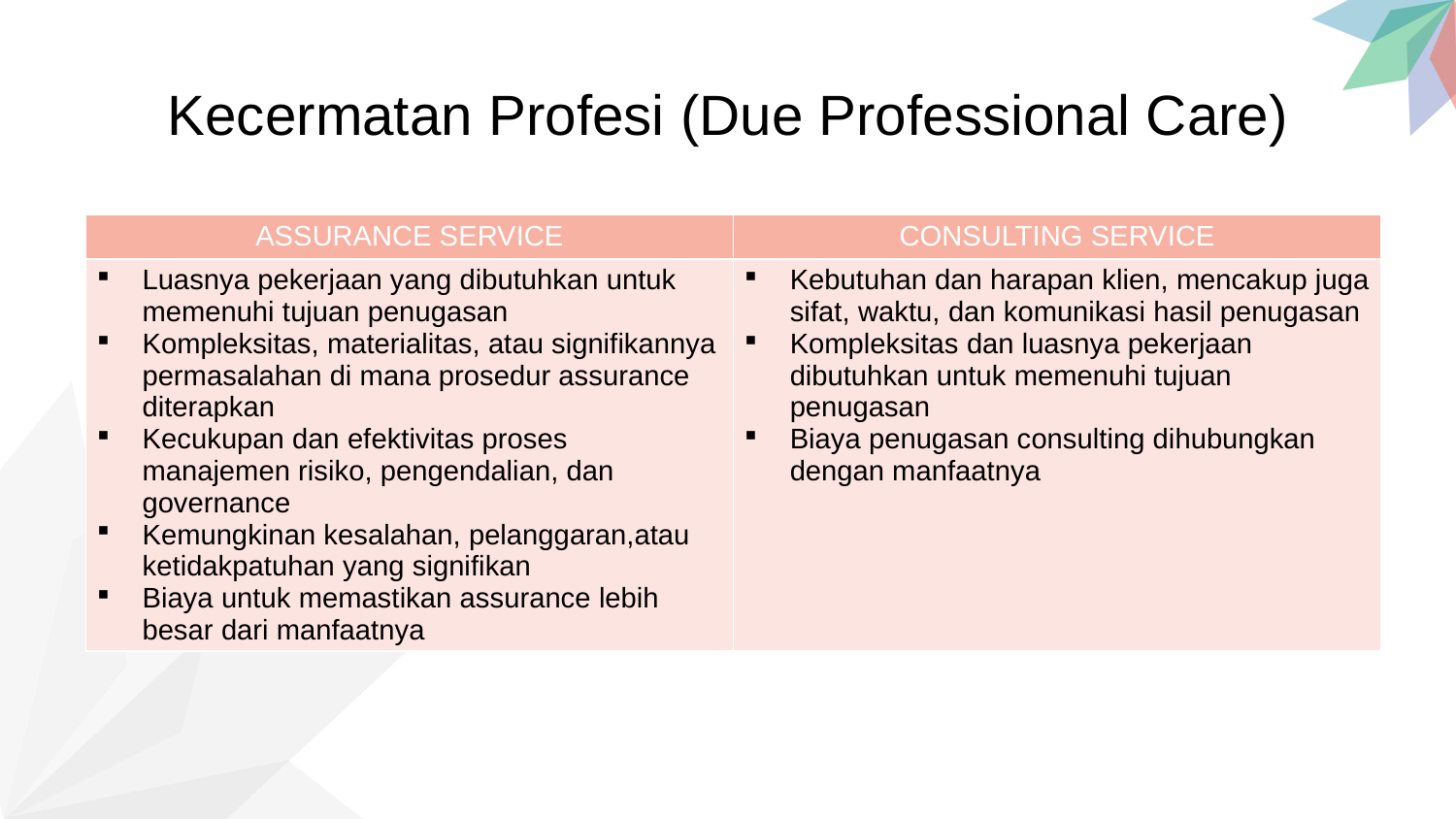

Kecermatan Profesi (Due Professional Care)
| ASSURANCE SERVICE | CONSULTING SERVICE |
| --- | --- |
| Luasnya pekerjaan yang dibutuhkan untuk memenuhi tujuan penugasan Kompleksitas, materialitas, atau signifikannya permasalahan di mana prosedur assurance diterapkan Kecukupan dan efektivitas proses manajemen risiko, pengendalian, dan governance Kemungkinan kesalahan, pelanggaran,atau ketidakpatuhan yang signifikan Biaya untuk memastikan assurance lebih besar dari manfaatnya | Kebutuhan dan harapan klien, mencakup juga sifat, waktu, dan komunikasi hasil penugasan Kompleksitas dan luasnya pekerjaan dibutuhkan untuk memenuhi tujuan penugasan Biaya penugasan consulting dihubungkan dengan manfaatnya |
Fitri